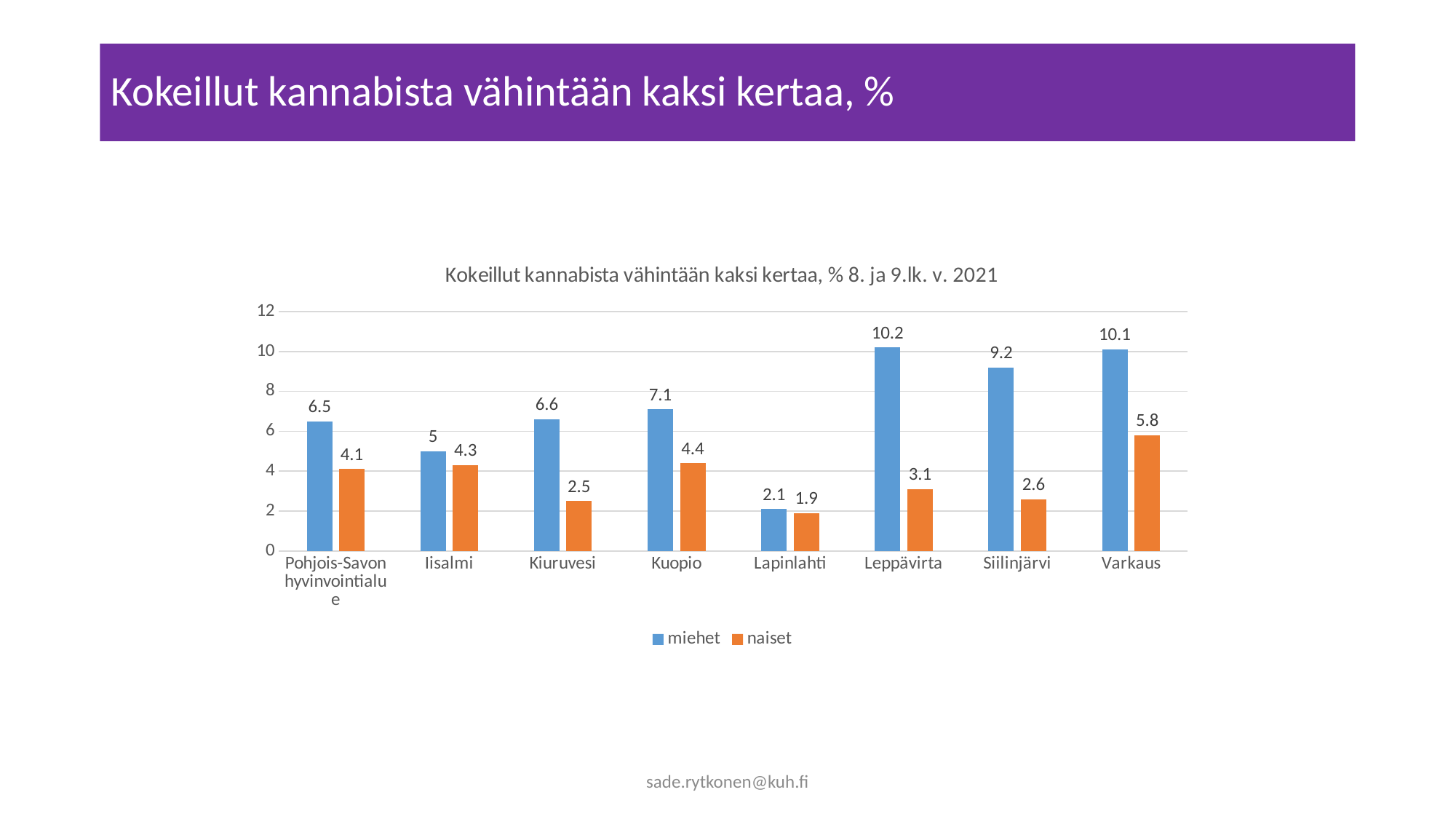

# Kokeillut kannabista vähintään kaksi kertaa, %

### Chart: Kokeillut kannabista vähintään kaksi kertaa, % 8. ja 9.lk. v. 2021

| Category | miehet | naiset |
|---|---|---|
| Pohjois-Savon hyvinvointialue | 6.5 | 4.1 |
| Iisalmi | 5.0 | 4.3 |
| Kiuruvesi | 6.6 | 2.5 |
| Kuopio | 7.1 | 4.4 |
| Lapinlahti | 2.1 | 1.9 |
| Leppävirta | 10.2 | 3.1 |
| Siilinjärvi | 9.2 | 2.6 |
| Varkaus | 10.1 | 5.8 |
sade.rytkonen@kuh.fi